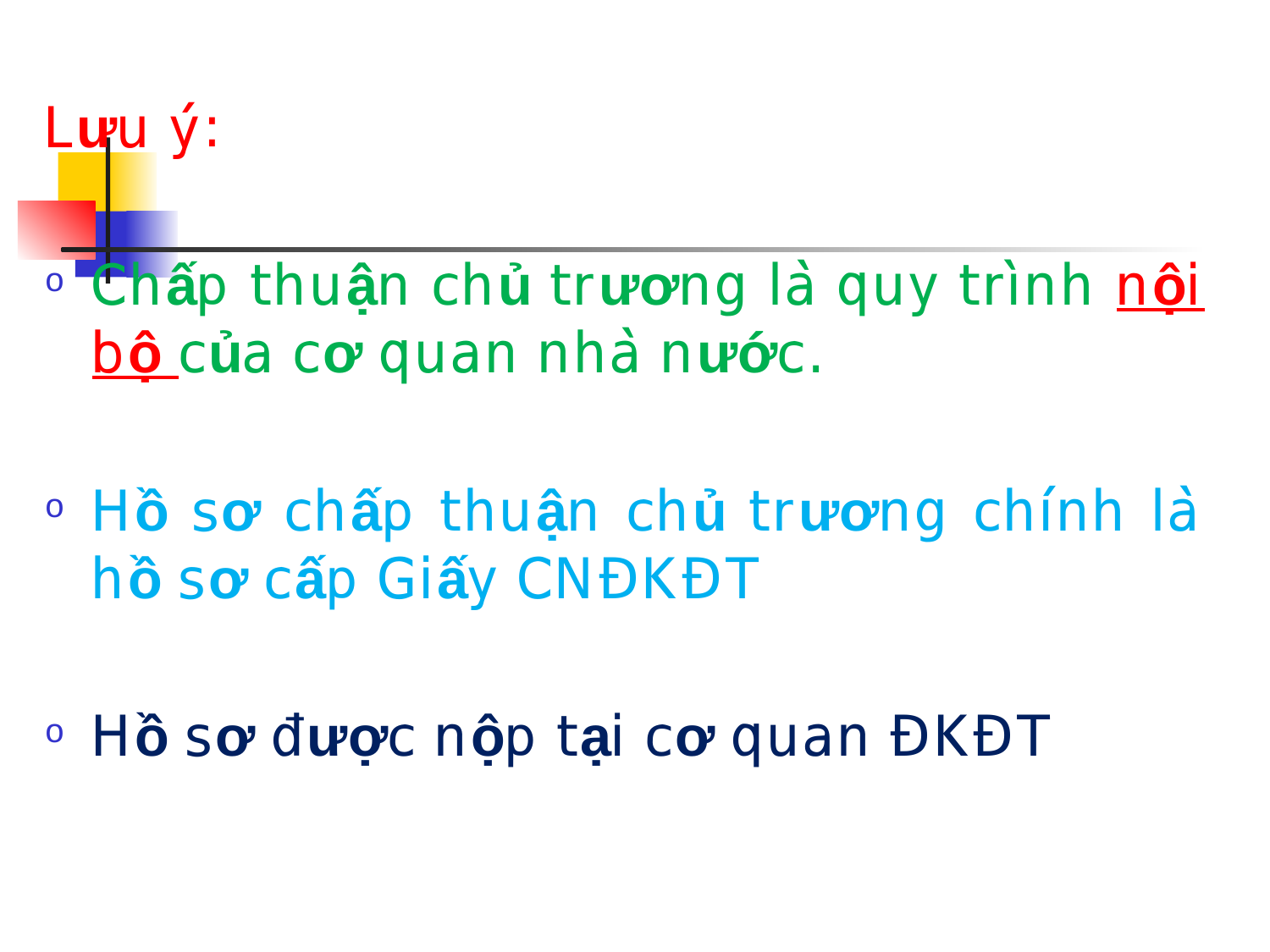

#
Lưu ý:

Chấp thuận chủ trương là quy trình nội bộ của cơ quan nhà nước.

Hồ sơ chấp thuận chủ trương chính là hồ sơ cấp Giấy CNĐKĐT

Hồ sơ được nộp tại cơ quan ĐKĐT